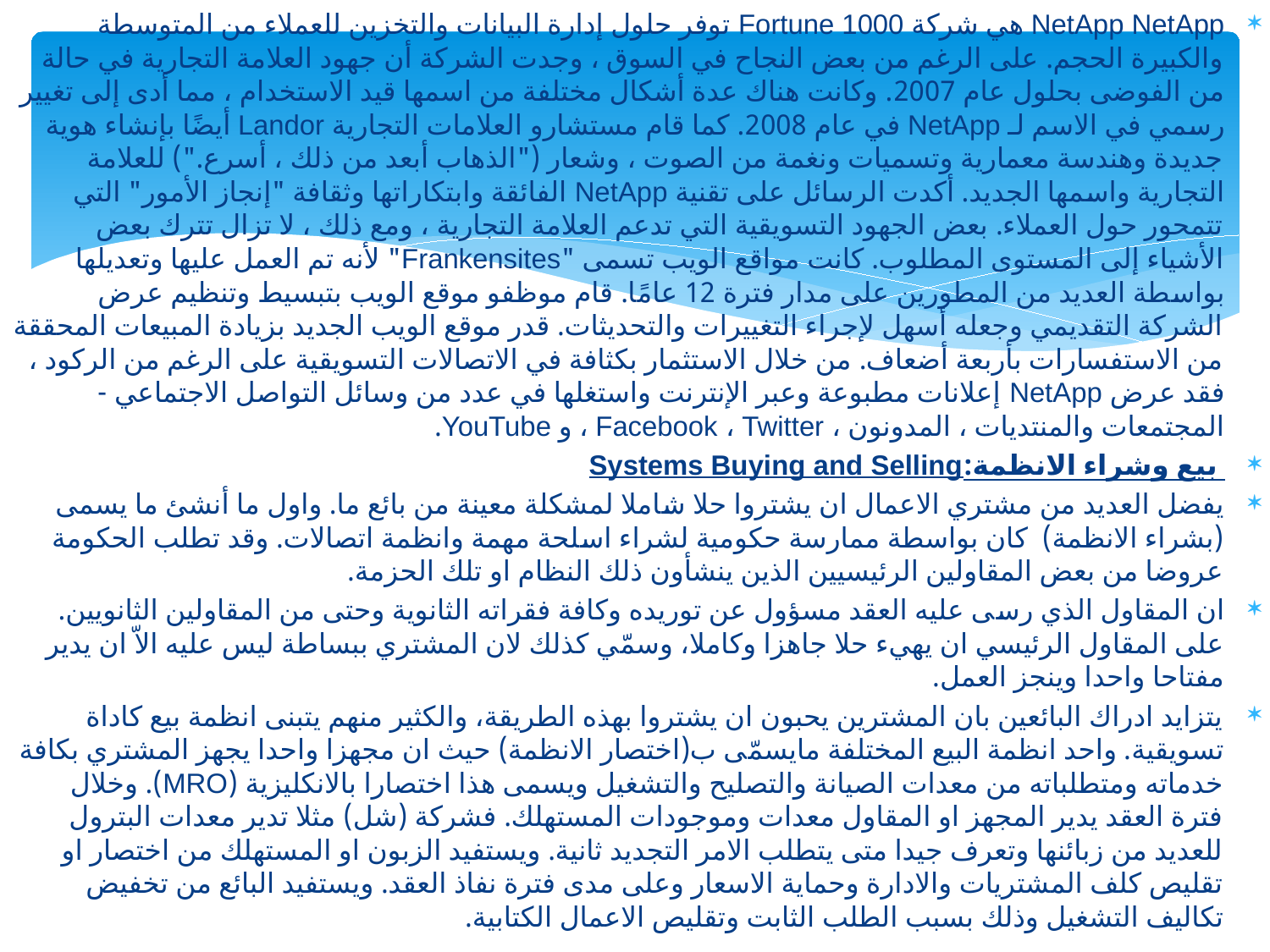

NetApp NetApp هي شركة Fortune 1000 توفر حلول إدارة البيانات والتخزين للعملاء من المتوسطة والكبيرة الحجم. على الرغم من بعض النجاح في السوق ، وجدت الشركة أن جهود العلامة التجارية في حالة من الفوضى بحلول عام 2007. وكانت هناك عدة أشكال مختلفة من اسمها قيد الاستخدام ، مما أدى إلى تغيير رسمي في الاسم لـ NetApp في عام 2008. كما قام مستشارو العلامات التجارية Landor أيضًا بإنشاء هوية جديدة وهندسة معمارية وتسميات ونغمة من الصوت ، وشعار ("الذهاب أبعد من ذلك ، أسرع.") للعلامة التجارية واسمها الجديد. أكدت الرسائل على تقنية NetApp الفائقة وابتكاراتها وثقافة "إنجاز الأمور" التي تتمحور حول العملاء. بعض الجهود التسويقية التي تدعم العلامة التجارية ، ومع ذلك ، لا تزال تترك بعض الأشياء إلى المستوى المطلوب. كانت مواقع الويب تسمى "Frankensites" لأنه تم العمل عليها وتعديلها بواسطة العديد من المطورين على مدار فترة 12 عامًا. قام موظفو موقع الويب بتبسيط وتنظيم عرض الشركة التقديمي وجعله أسهل لإجراء التغييرات والتحديثات. قدر موقع الويب الجديد بزيادة المبيعات المحققة من الاستفسارات بأربعة أضعاف. من خلال الاستثمار بكثافة في الاتصالات التسويقية على الرغم من الركود ، فقد عرض NetApp إعلانات مطبوعة وعبر الإنترنت واستغلها في عدد من وسائل التواصل الاجتماعي - المجتمعات والمنتديات ، المدونون ، Facebook ، Twitter ، و YouTube.
 بيع وشراء الانظمة:Systems Buying and Selling
يفضل العديد من مشتري الاعمال ان يشتروا حلا شاملا لمشكلة معينة من بائع ما. واول ما أنشئ ما يسمى (بشراء الانظمة)  كان بواسطة ممارسة حكومية لشراء اسلحة مهمة وانظمة اتصالات. وقد تطلب الحكومة عروضا من بعض المقاولين الرئيسيين الذين ينشأون ذلك النظام او تلك الحزمة.
ان المقاول الذي رسى عليه العقد مسؤول عن توريده وكافة فقراته الثانوية وحتى من المقاولين الثانويين. على المقاول الرئيسي ان يهيء حلا جاهزا وكاملا، وسمّي كذلك لان المشتري ببساطة ليس عليه الاّ ان يدير مفتاحا واحدا وينجز العمل.
يتزايد ادراك البائعين بان المشترين يحبون ان يشتروا بهذه الطريقة، والكثير منهم يتبنى انظمة بيع كاداة تسويقية. واحد انظمة البيع المختلفة مايسمّى ب(اختصار الانظمة) حيث ان مجهزا واحدا يجهز المشتري بكافة خدماته ومتطلباته من معدات الصيانة والتصليح والتشغيل ويسمى هذا اختصارا بالانكليزية (MRO). وخلال فترة العقد يدير المجهز او المقاول معدات وموجودات المستهلك. فشركة (شل) مثلا تدير معدات البترول للعديد من زبائنها وتعرف جيدا متى يتطلب الامر التجديد ثانية. ويستفيد الزبون او المستهلك من اختصار او تقليص كلف المشتريات والادارة وحماية الاسعار وعلى مدى فترة نفاذ العقد. ويستفيد البائع من تخفيض تكاليف التشغيل وذلك بسبب الطلب الثابت وتقليص الاعمال الكتابية.